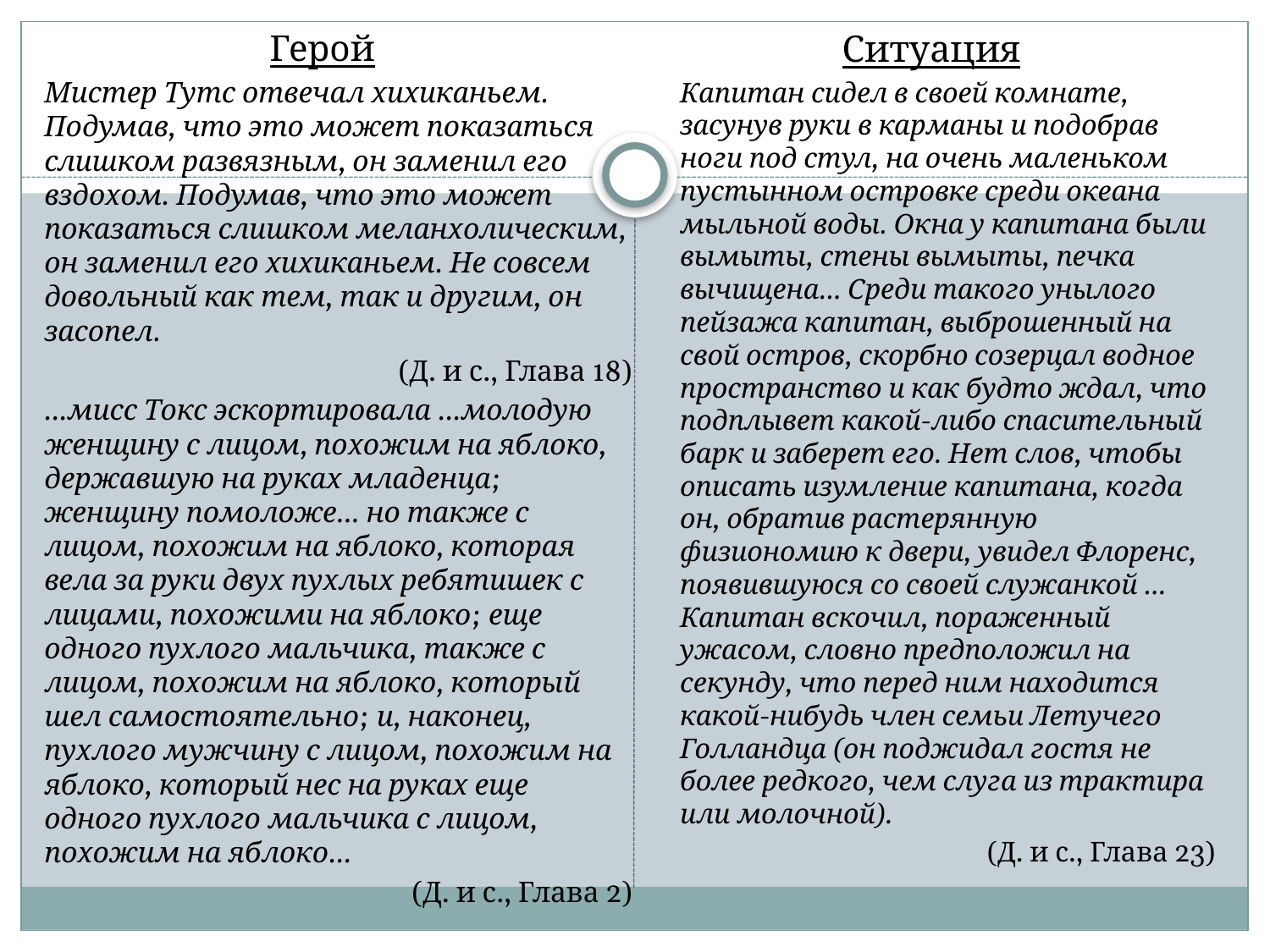

Герой
	Мистер Тутс отвечал хихиканьем. Подумав, что это может показаться слишком развязным, он заменил его вздохом. Подумав, что это может показаться слишком меланхолическим, он заменил его хихиканьем. Не совсем довольный как тем, так и другим, он засопел.
(Д. и с., Глава 18)
	…мисс Токс эскортировала …молодую женщину с лицом, похожим на яблоко, державшую на руках младенца; женщину помоложе… но также с лицом, похожим на яблоко, которая вела за руки двух пухлых ребятишек с лицами, похожими на яблоко; еще одного пухлого мальчика, также с лицом, похожим на яблоко, который шел самостоятельно; и, наконец, пухлого мужчину с лицом, похожим на яблоко, который нес на руках еще одного пухлого мальчика с лицом, похожим на яблоко…
(Д. и с., Глава 2)
Ситуация
	Капитан сидел в своей комнате, засунув руки в карманы и подобрав ноги под стул, на очень маленьком пустынном островке среди океана мыльной воды. Окна у капитана были вымыты, стены вымыты, печка вычищена… Среди такого унылого пейзажа капитан, выброшенный на свой остров, скорбно созерцал водное пространство и как будто ждал, что подплывет какой-либо спасительный барк и заберет его. Нет слов, чтобы описать изумление капитана, когда он, обратив растерянную физиономию к двери, увидел Флоренс, появившуюся со своей служанкой … Капитан вскочил, пораженный ужасом, словно предположил на секунду, что перед ним находится какой-нибудь член семьи Летучего Голландца (он поджидал гостя не более редкого, чем слуга из трактира или молочной).
(Д. и с., Глава 23)